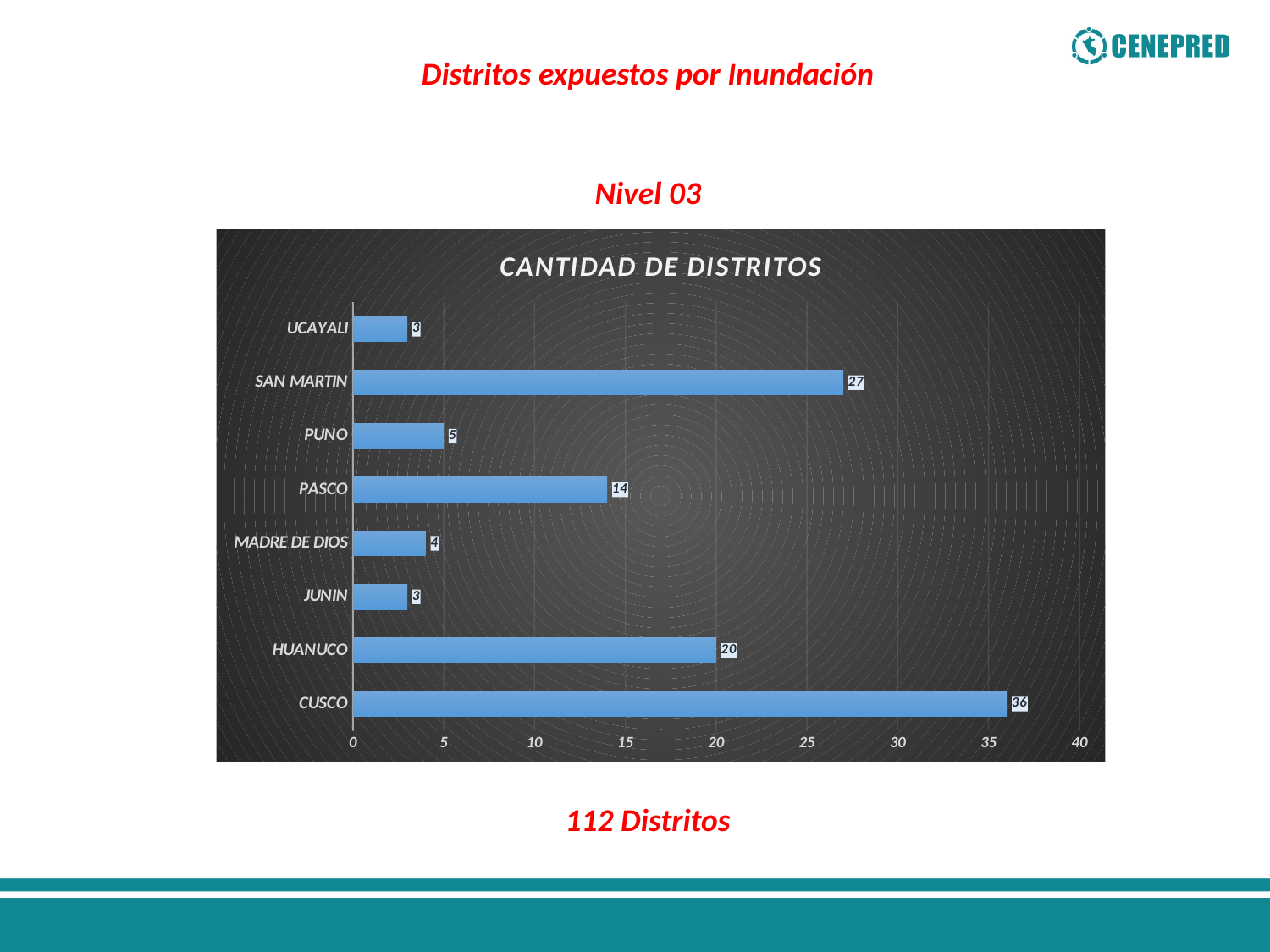

Distritos expuestos por Inundación
Nivel 03

### Chart: CANTIDAD DE DISTRITOS

| Category | CANTIDAD DE DISTRITOS |
|---|---|
| CUSCO | 36.0 |
| HUANUCO | 20.0 |
| JUNIN | 3.0 |
| MADRE DE DIOS | 4.0 |
| PASCO | 14.0 |
| PUNO | 5.0 |
| SAN MARTIN | 27.0 |
| UCAYALI | 3.0 |
112 Distritos